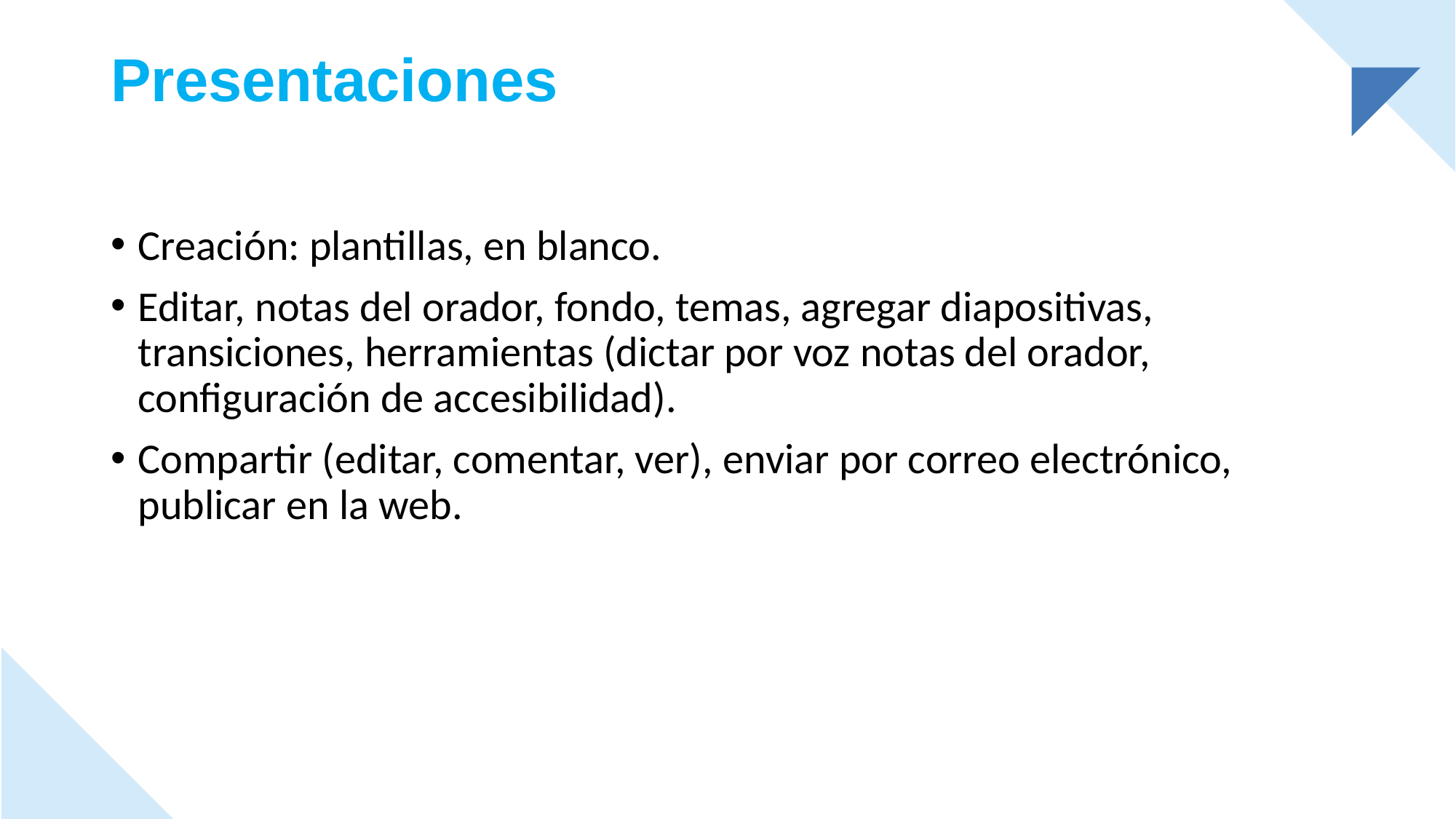

# Presentaciones
Creación: plantillas, en blanco.
Editar, notas del orador, fondo, temas, agregar diapositivas, transiciones, herramientas (dictar por voz notas del orador, configuración de accesibilidad).
Compartir (editar, comentar, ver), enviar por correo electrónico, publicar en la web.